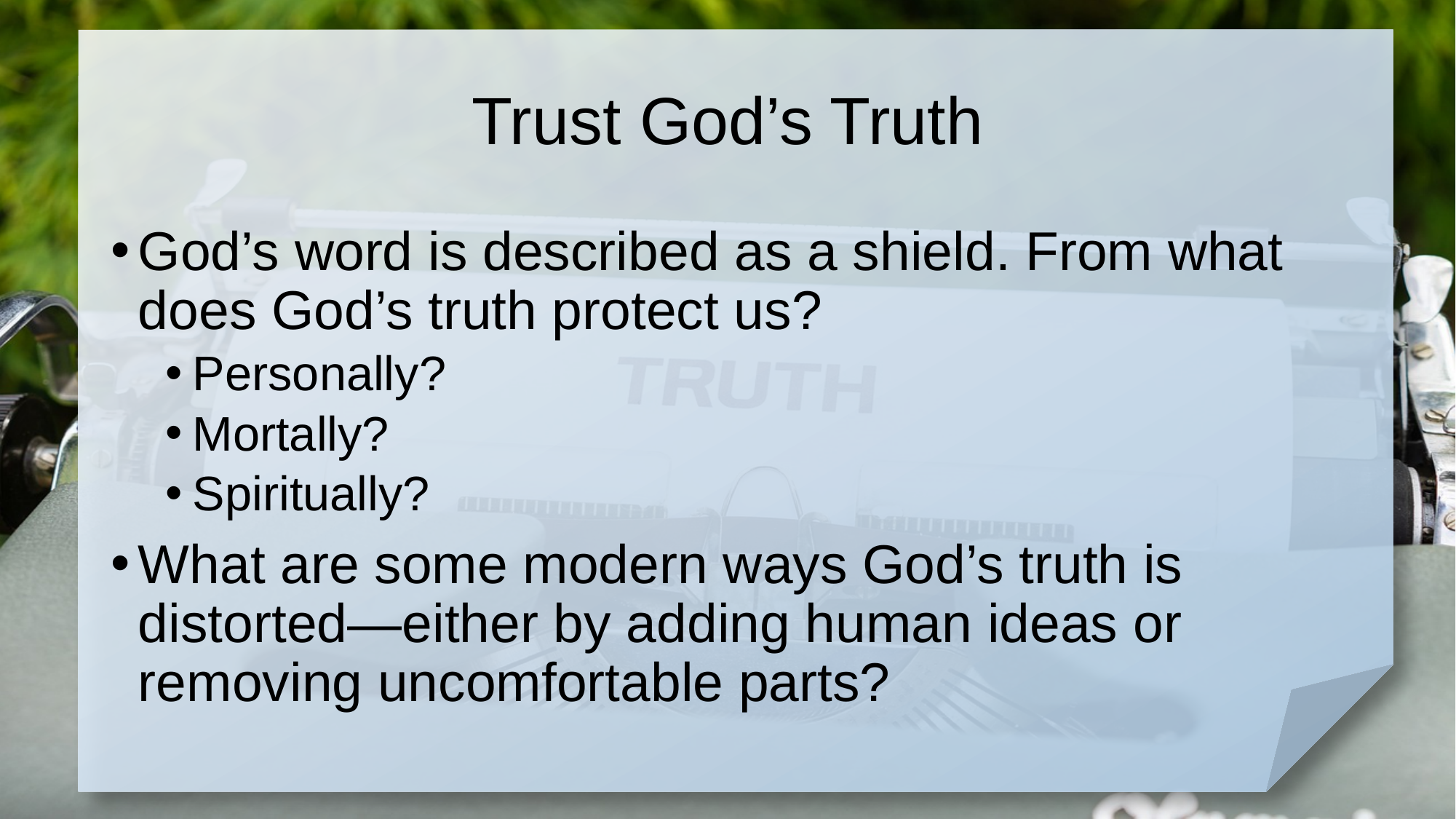

# Trust God’s Truth
God’s word is described as a shield. From what does God’s truth protect us?
Personally?
Mortally?
Spiritually?
What are some modern ways God’s truth is distorted—either by adding human ideas or removing uncomfortable parts?